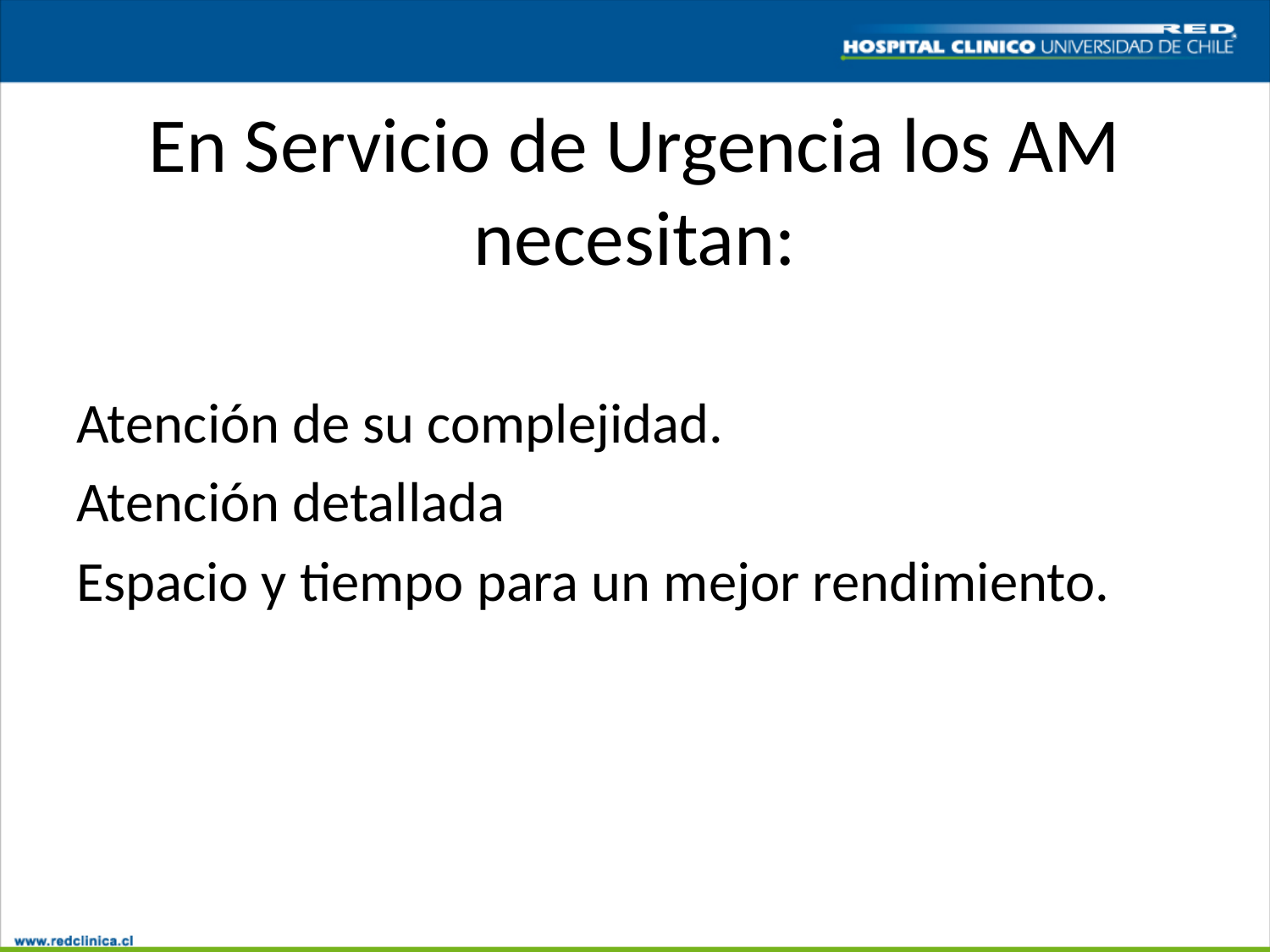

# En Servicio de Urgencia los AM necesitan:

Atención de su complejidad.
Atención detallada
Espacio y tiempo para un mejor rendimiento.